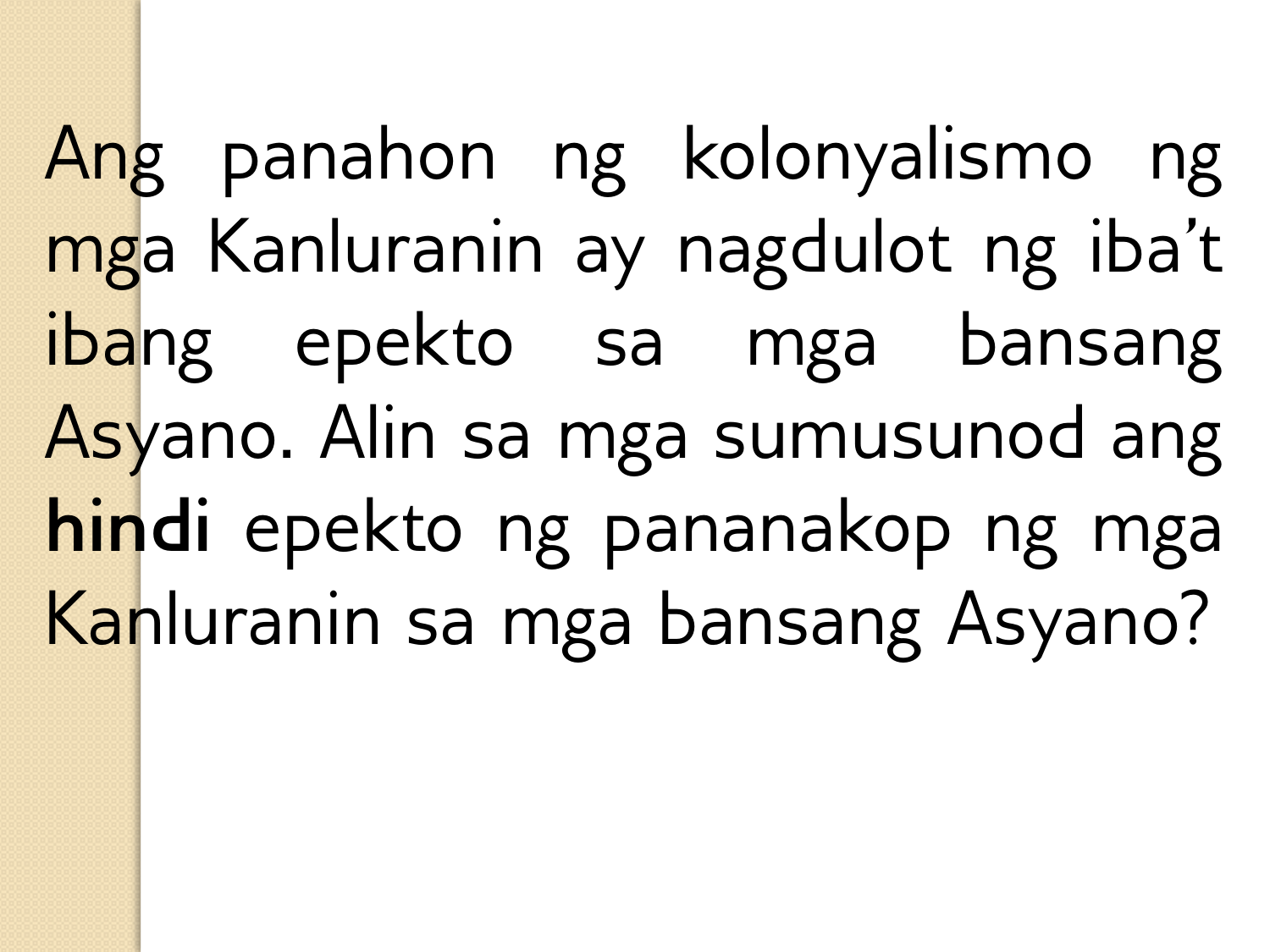

Ang panahon ng kolonyalismo ng mga Kanluranin ay nagdulot ng iba’t ibang epekto sa mga bansang Asyano. Alin sa mga sumusunod ang hindi epekto ng pananakop ng mga Kanluranin sa mga bansang Asyano?